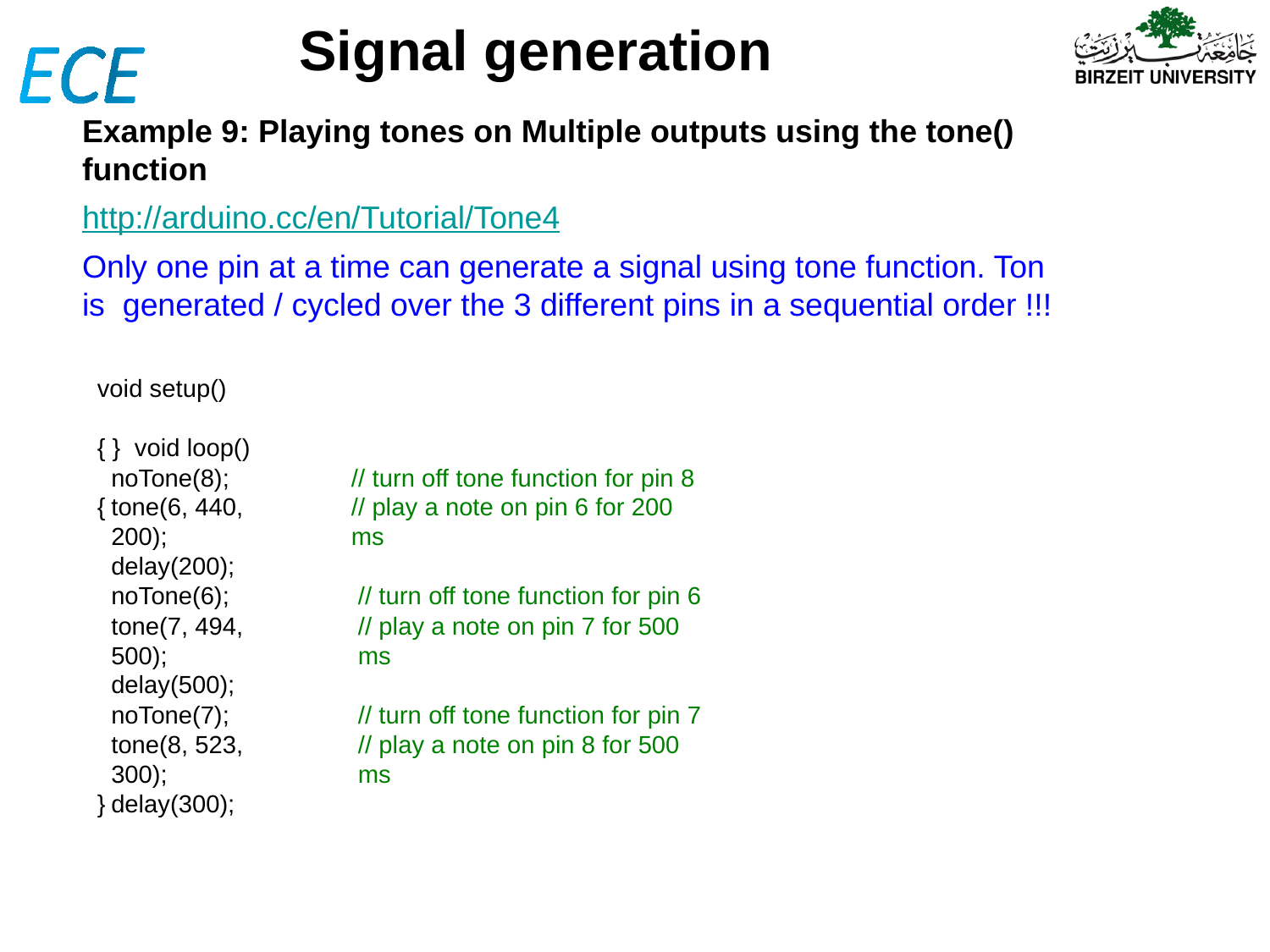

# Signal generation
Example 9: Playing tones on Multiple outputs using the tone() function
http://arduino.cc/en/Tutorial/Tone4
Only one pin at a time can generate a signal using tone function. Ton is  generated / cycled over the 3 different pins in a sequential order !!!
void setup() { }  void loop() {
noTone(8);  tone(6, 440, 200);
delay(200);
// turn off tone function for pin 8
// play a note on pin 6 for 200 ms
noTone(6);
tone(7, 494, 500);
delay(500);
// turn off tone function for pin 6
// play a note on pin 7 for 500 ms
noTone(7);  tone(8, 523, 300);
delay(300);
// turn off tone function for pin 7
// play a note on pin 8 for 500 ms
}